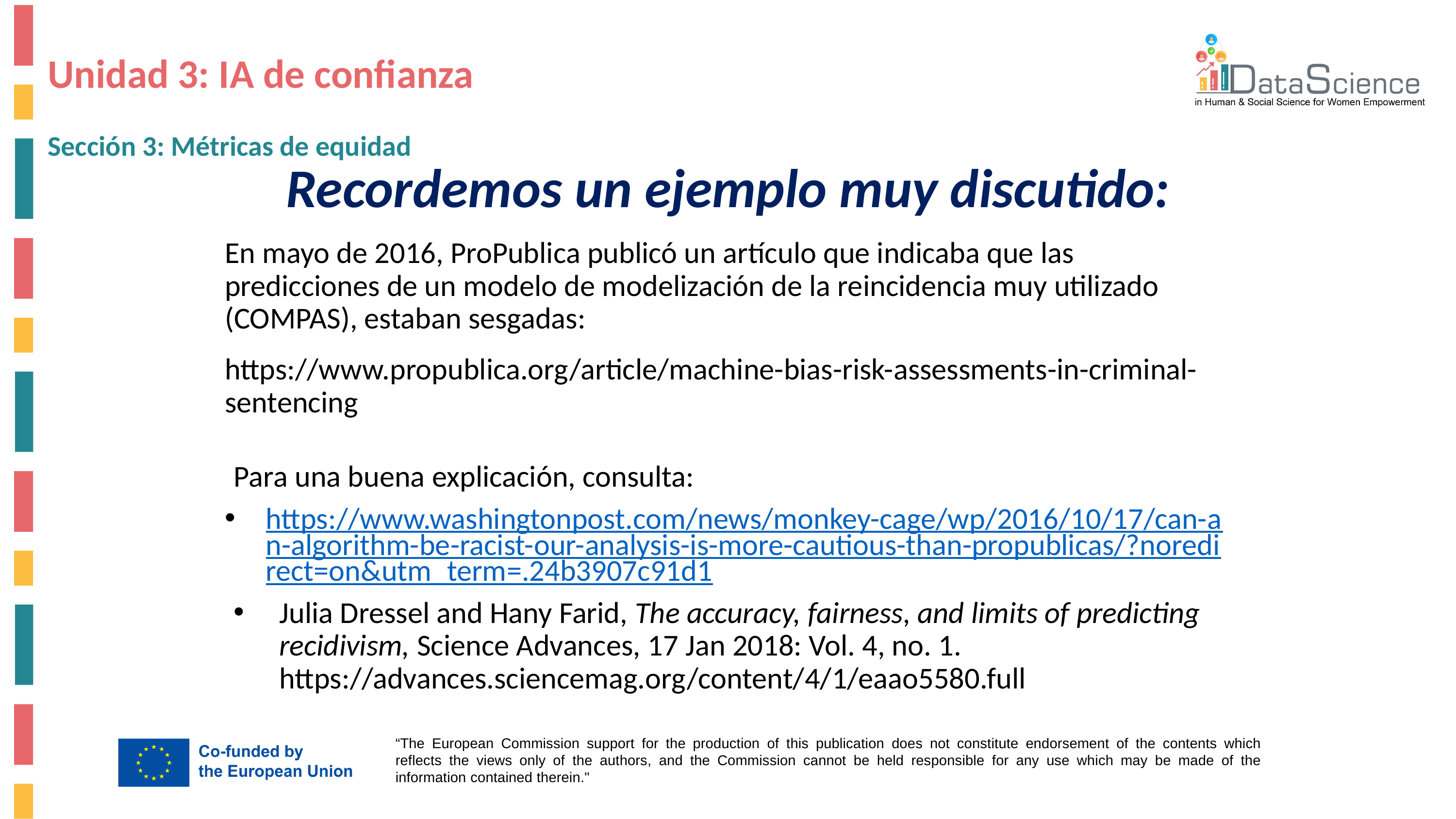

# Unidad 3: IA de confianza
Sección 3: Métricas de equidad
Recordemos un ejemplo muy discutido:
En mayo de 2016, ProPublica publicó un artículo que indicaba que las predicciones de un modelo de modelización de la reincidencia muy utilizado (COMPAS), estaban sesgadas:
https://www.propublica.org/article/machine-bias-risk-assessments-in-criminal-sentencing

Para una buena explicación, consulta:
https://www.washingtonpost.com/news/monkey-cage/wp/2016/10/17/can-an-algorithm-be-racist-our-analysis-is-more-cautious-than-propublicas/?noredirect=on&utm_term=.24b3907c91d1
Julia Dressel and Hany Farid, The accuracy, fairness, and limits of predicting recidivism, Science Advances, 17 Jan 2018: Vol. 4, no. 1. https://advances.sciencemag.org/content/4/1/eaao5580.full